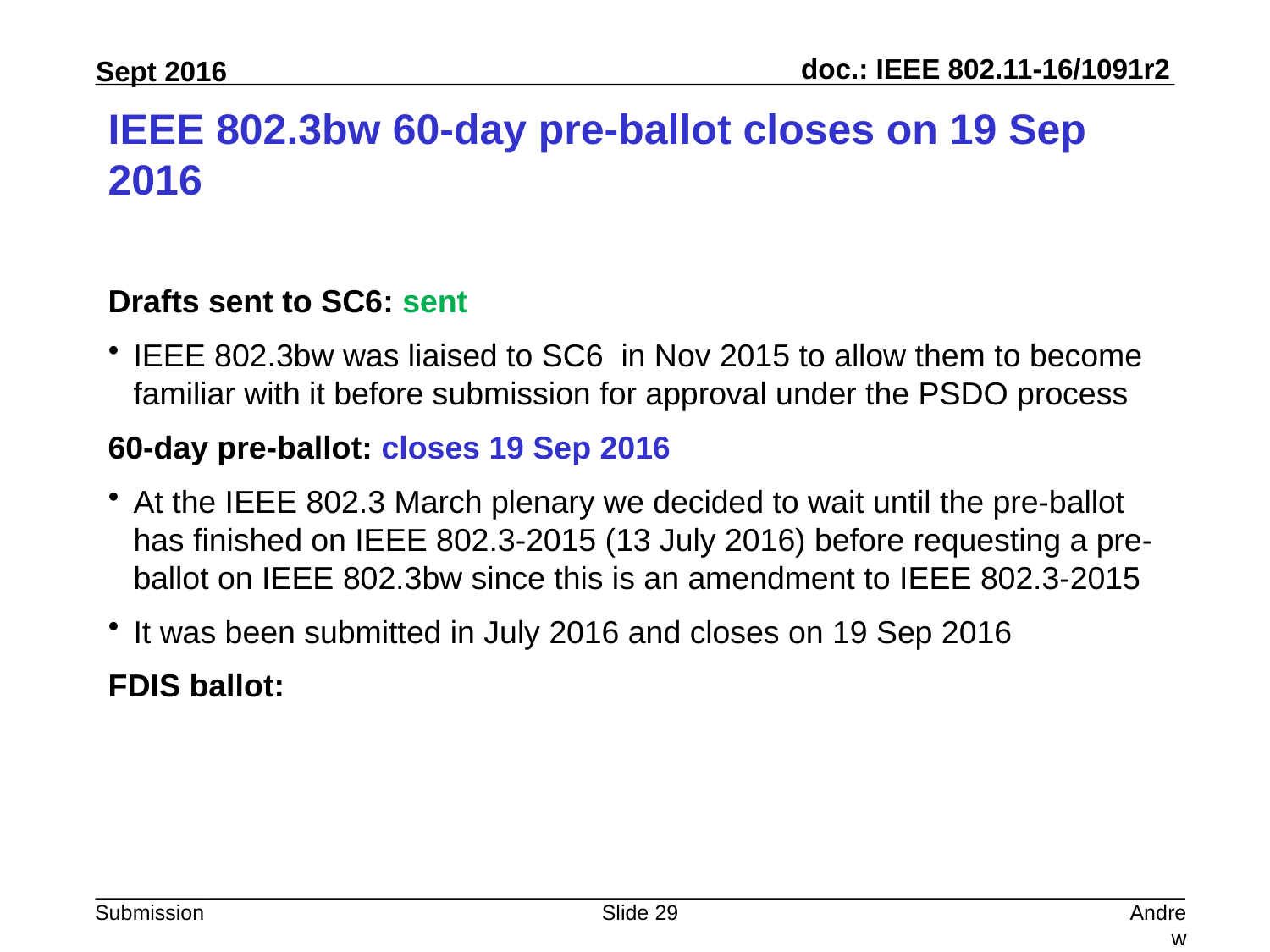

# IEEE 802.3bw 60-day pre-ballot closes on 19 Sep 2016
Drafts sent to SC6: sent
IEEE 802.3bw was liaised to SC6  in Nov 2015 to allow them to become familiar with it before submission for approval under the PSDO process
60-day pre-ballot: closes 19 Sep 2016
At the IEEE 802.3 March plenary we decided to wait until the pre-ballot has finished on IEEE 802.3-2015 (13 July 2016) before requesting a pre-ballot on IEEE 802.3bw since this is an amendment to IEEE 802.3-2015
It was been submitted in July 2016 and closes on 19 Sep 2016
FDIS ballot:

Slide 29
Andrew Myles, Cisco